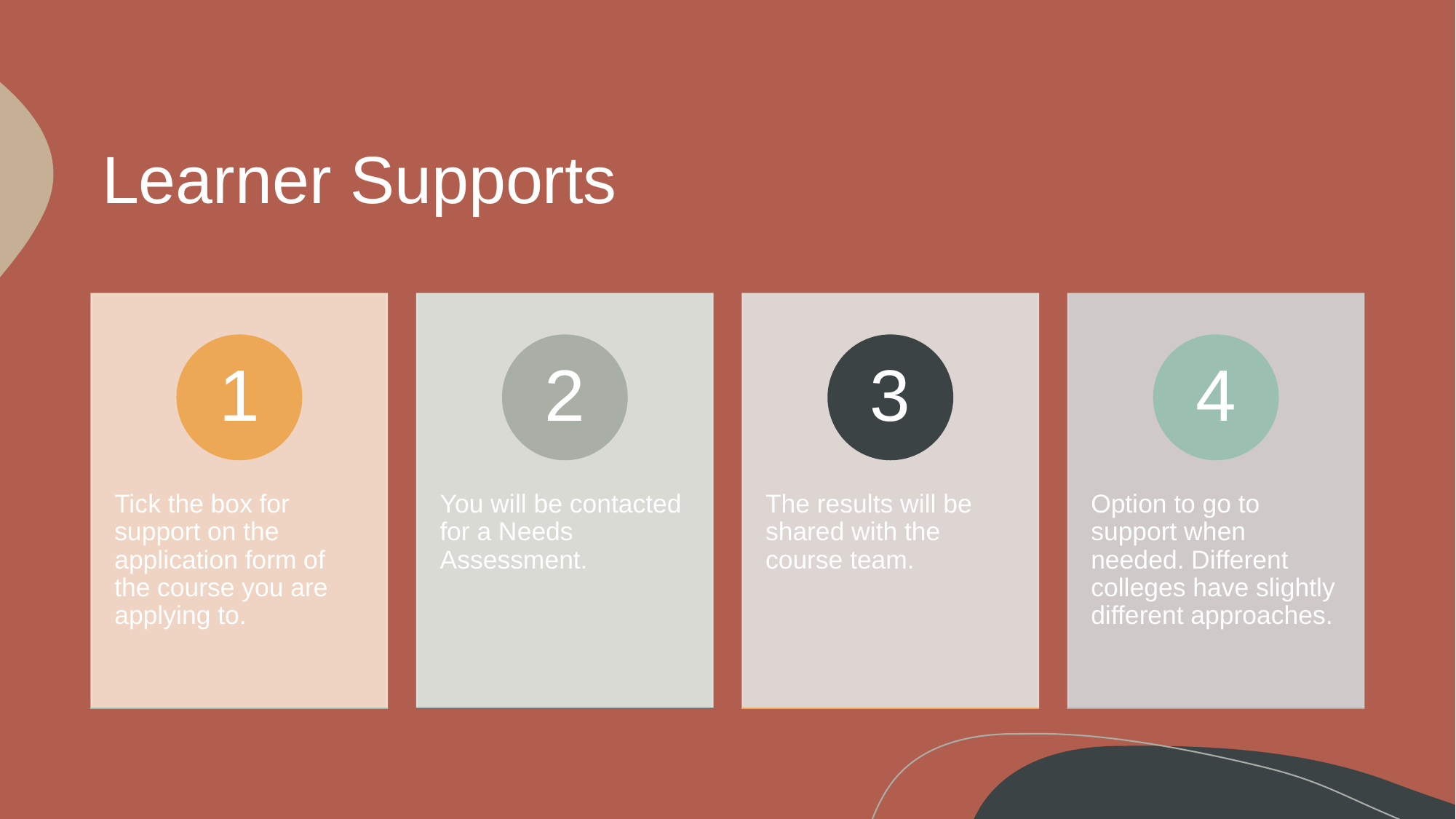

# Learner Supports
Tick the box for support on the application form of the course you are applying to.
1
You will be contacted for a Needs Assessment.
2
The results will be shared with the course team.
3
Option to go to support when needed. Different colleges have slightly different approaches.
4